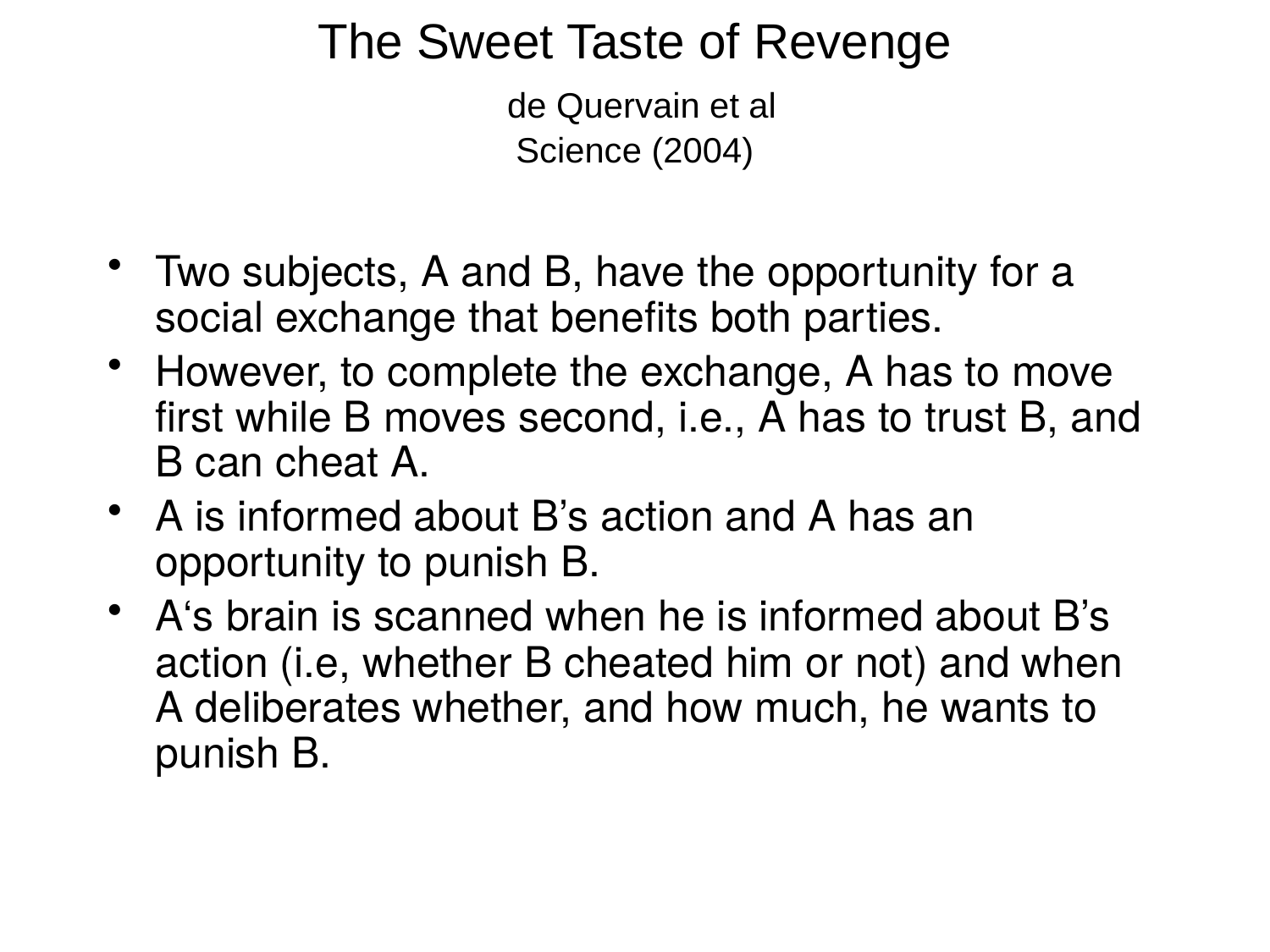

# The Sweet Taste of Revenge de Quervain et al Science (2004)
Two subjects, A and B, have the opportunity for a social exchange that benefits both parties.
However, to complete the exchange, A has to move first while B moves second, i.e., A has to trust B, and B can cheat A.
A is informed about B’s action and A has an opportunity to punish B.
A‘s brain is scanned when he is informed about B’s action (i.e, whether B cheated him or not) and when A deliberates whether, and how much, he wants to punish B.